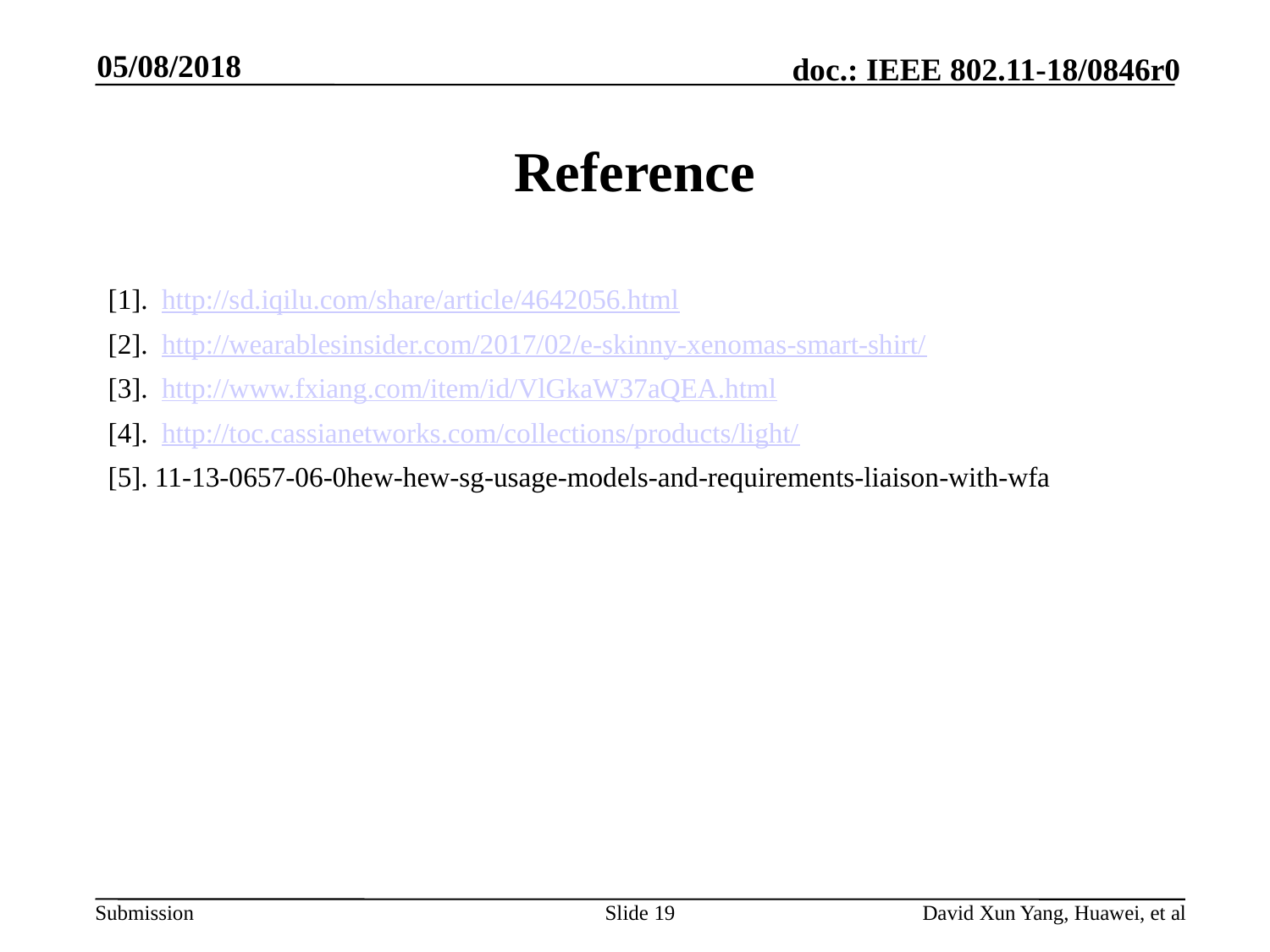

05/08/2018
# Reference
[1].  http://sd.iqilu.com/share/article/4642056.html
[2].  http://wearablesinsider.com/2017/02/e-skinny-xenomas-smart-shirt/
[3].  http://www.fxiang.com/item/id/VlGkaW37aQEA.html
[4].  http://toc.cassianetworks.com/collections/products/light/
[5]. 11-13-0657-06-0hew-hew-sg-usage-models-and-requirements-liaison-with-wfa

Slide 19
David Xun Yang, Huawei, et al